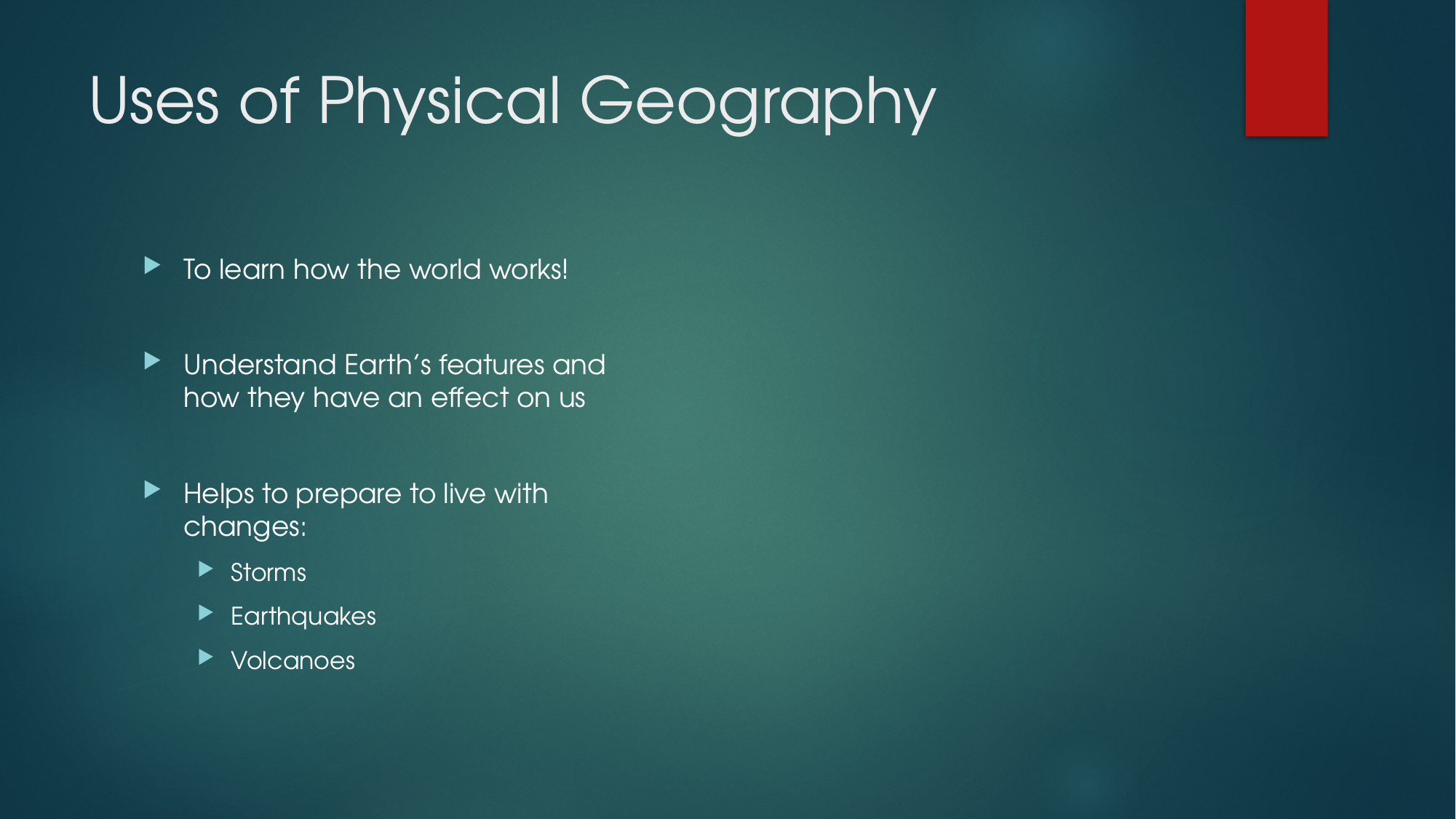

# Uses of Physical Geography

To learn how the world works!

Understand Earth’s features and how they have an effect on us

Helps to prepare to live with changes:
Storms
Earthquakes
Volcanoes